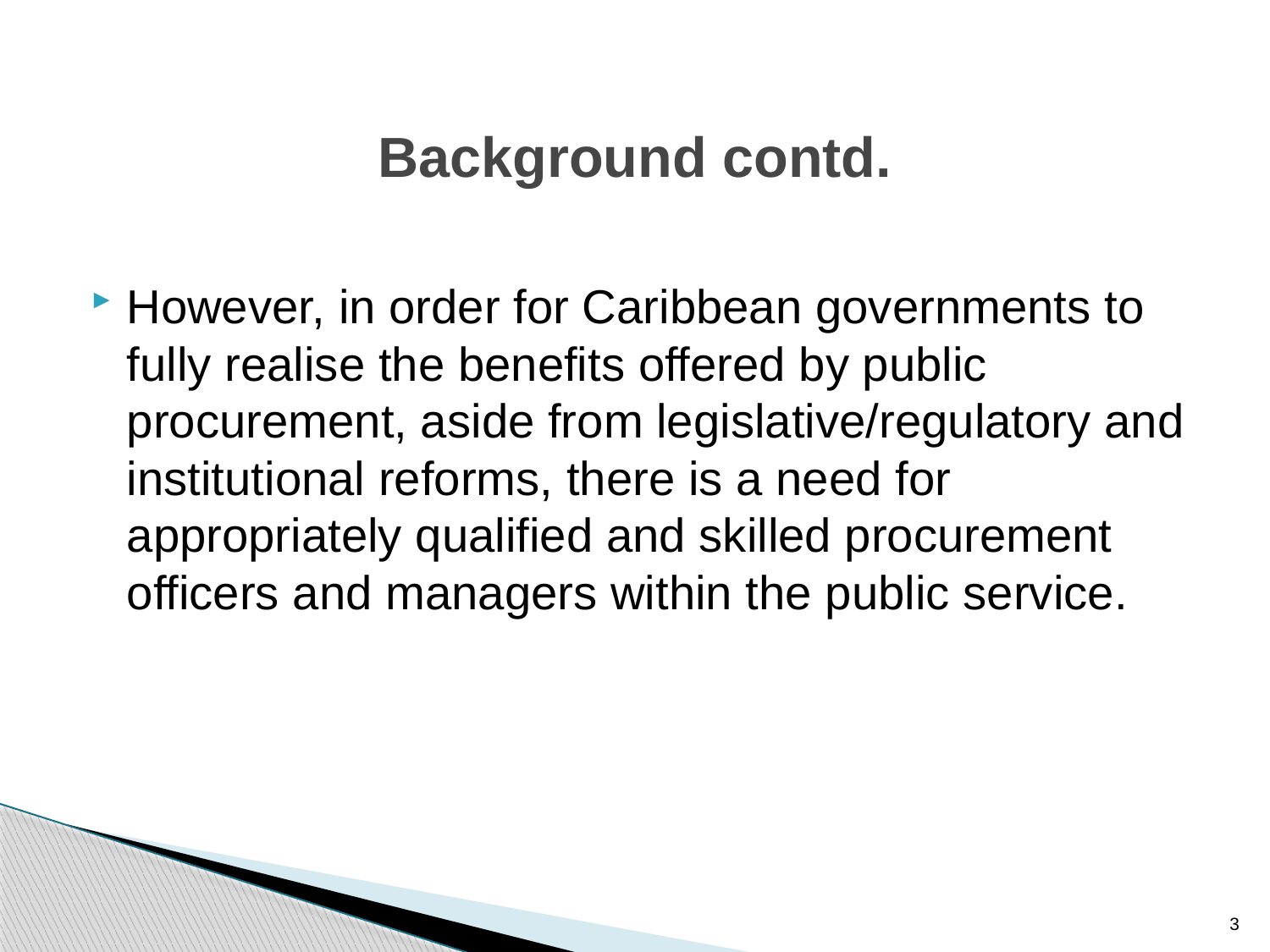

# Background contd.

However, in order for Caribbean governments to fully realise the benefits offered by public procurement, aside from legislative/regulatory and institutional reforms, there is a need for appropriately qualified and skilled procurement officers and managers within the public service.
3